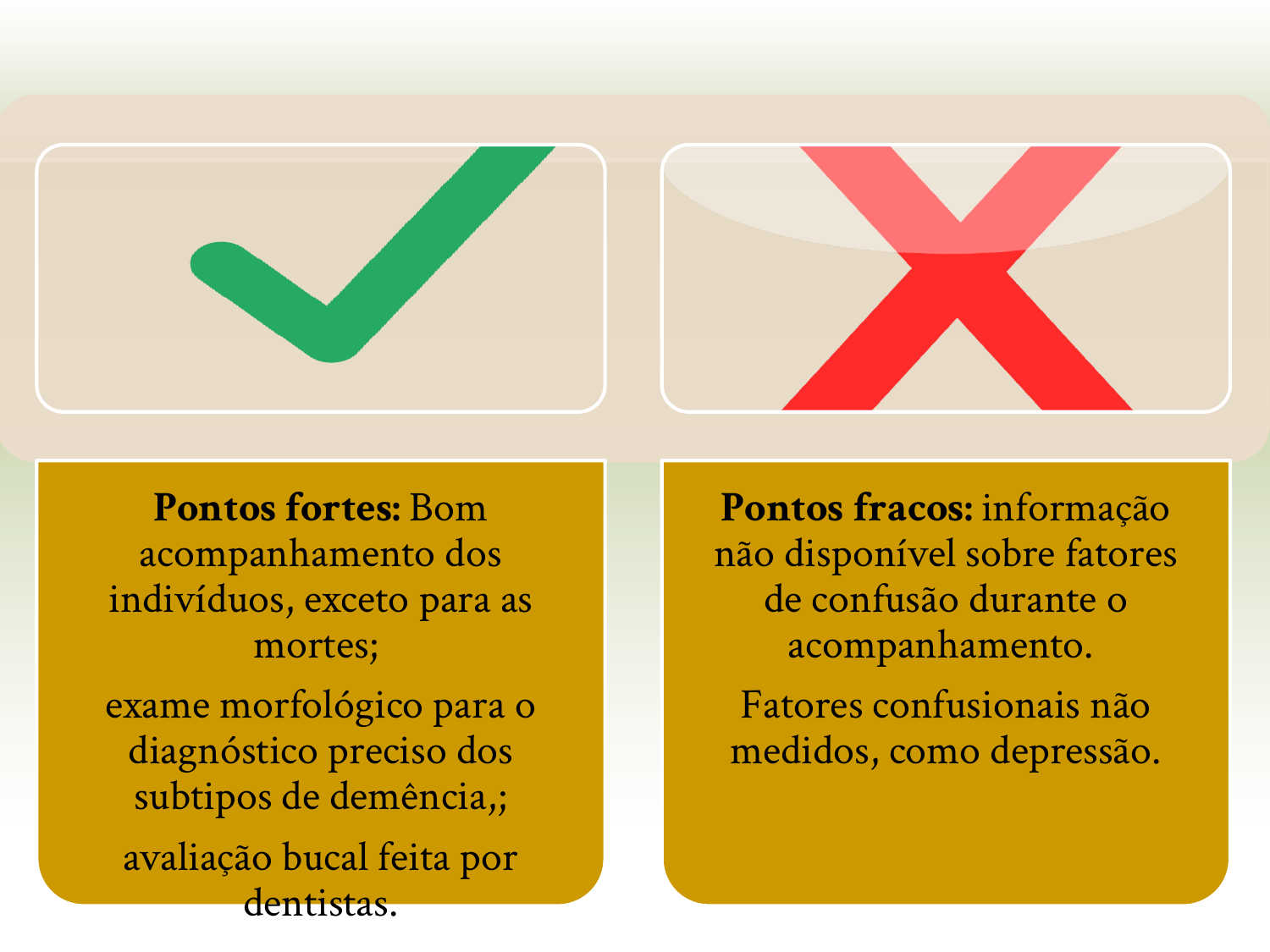

Pontos fortes: Bom acompanhamento dos indivíduos, exceto para as mortes;
exame morfológico para o diagnóstico preciso dos subtipos de demência,;
avaliação bucal feita por dentistas.
Pontos fracos: informação não disponível sobre fatores de confusão durante o acompanhamento.
Fatores confusionais não medidos, como depressão.